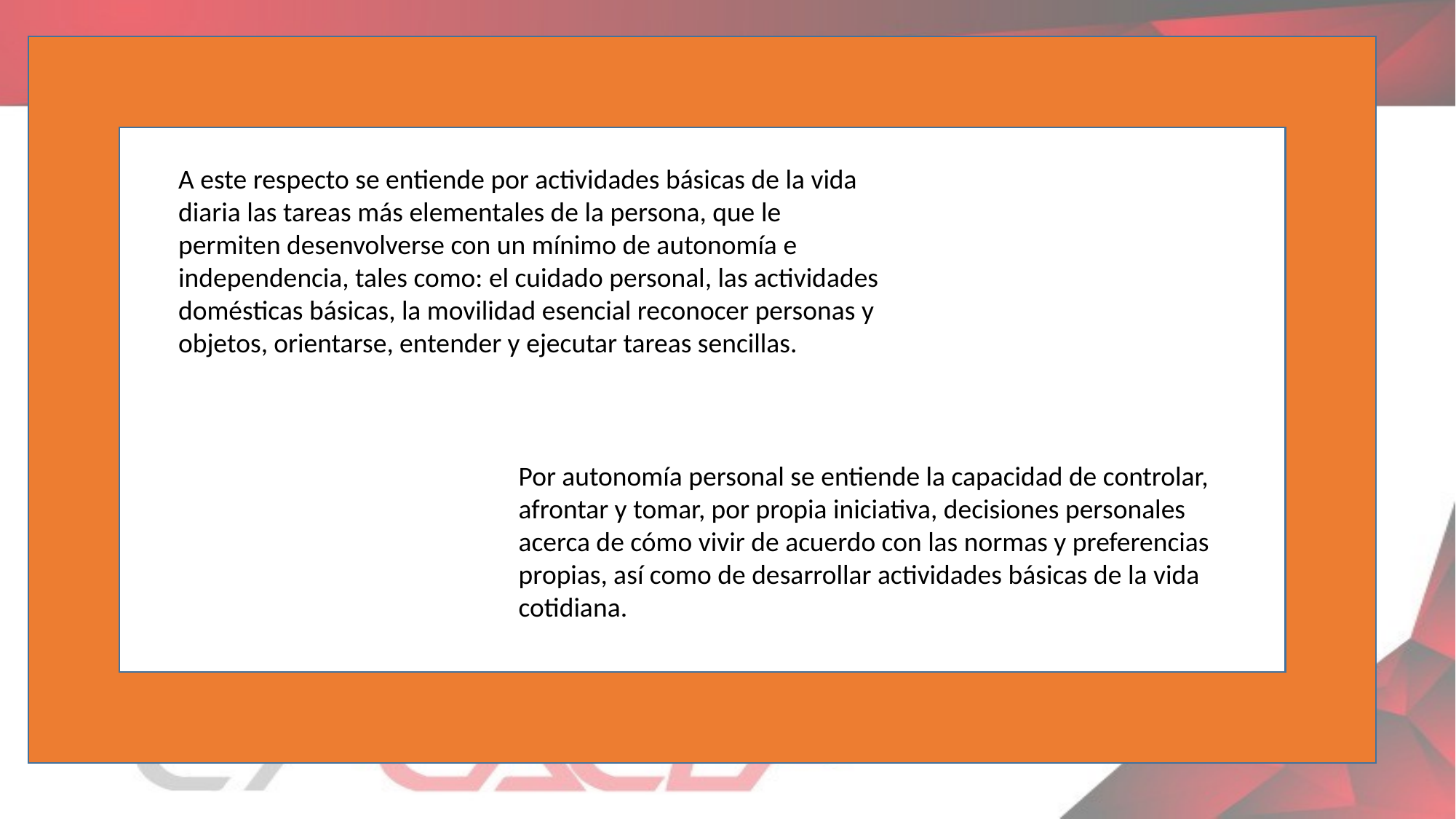

A este respecto se entiende por actividades básicas de la vida diaria las tareas más elementales de la persona, que le permiten desenvolverse con un mínimo de autonomía e independencia, tales como: el cuidado personal, las actividades domésticas básicas, la movilidad esencial reconocer personas y objetos, orientarse, entender y ejecutar tareas sencillas.
Por autonomía personal se entiende la capacidad de controlar, afrontar y tomar, por propia iniciativa, decisiones personales acerca de cómo vivir de acuerdo con las normas y preferencias propias, así como de desarrollar actividades básicas de la vida cotidiana.